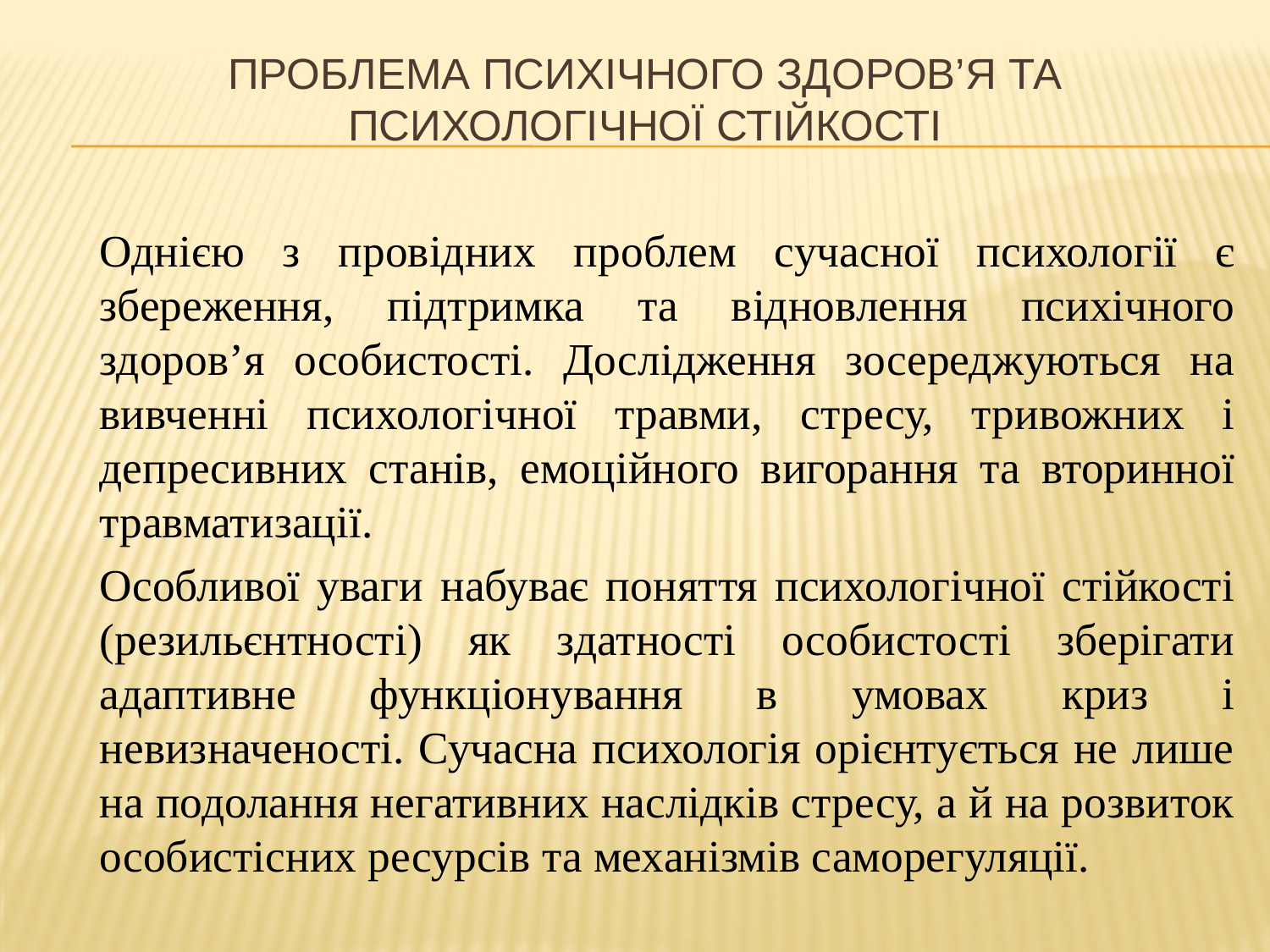

# Проблема психічного здоров’я та психологічної стійкості
	Однією з провідних проблем сучасної психології є збереження, підтримка та відновлення психічного здоров’я особистості. Дослідження зосереджуються на вивченні психологічної травми, стресу, тривожних і депресивних станів, емоційного вигорання та вторинної травматизації.
	Особливої уваги набуває поняття психологічної стійкості (резильєнтності) як здатності особистості зберігати адаптивне функціонування в умовах криз і невизначеності. Сучасна психологія орієнтується не лише на подолання негативних наслідків стресу, а й на розвиток особистісних ресурсів та механізмів саморегуляції.